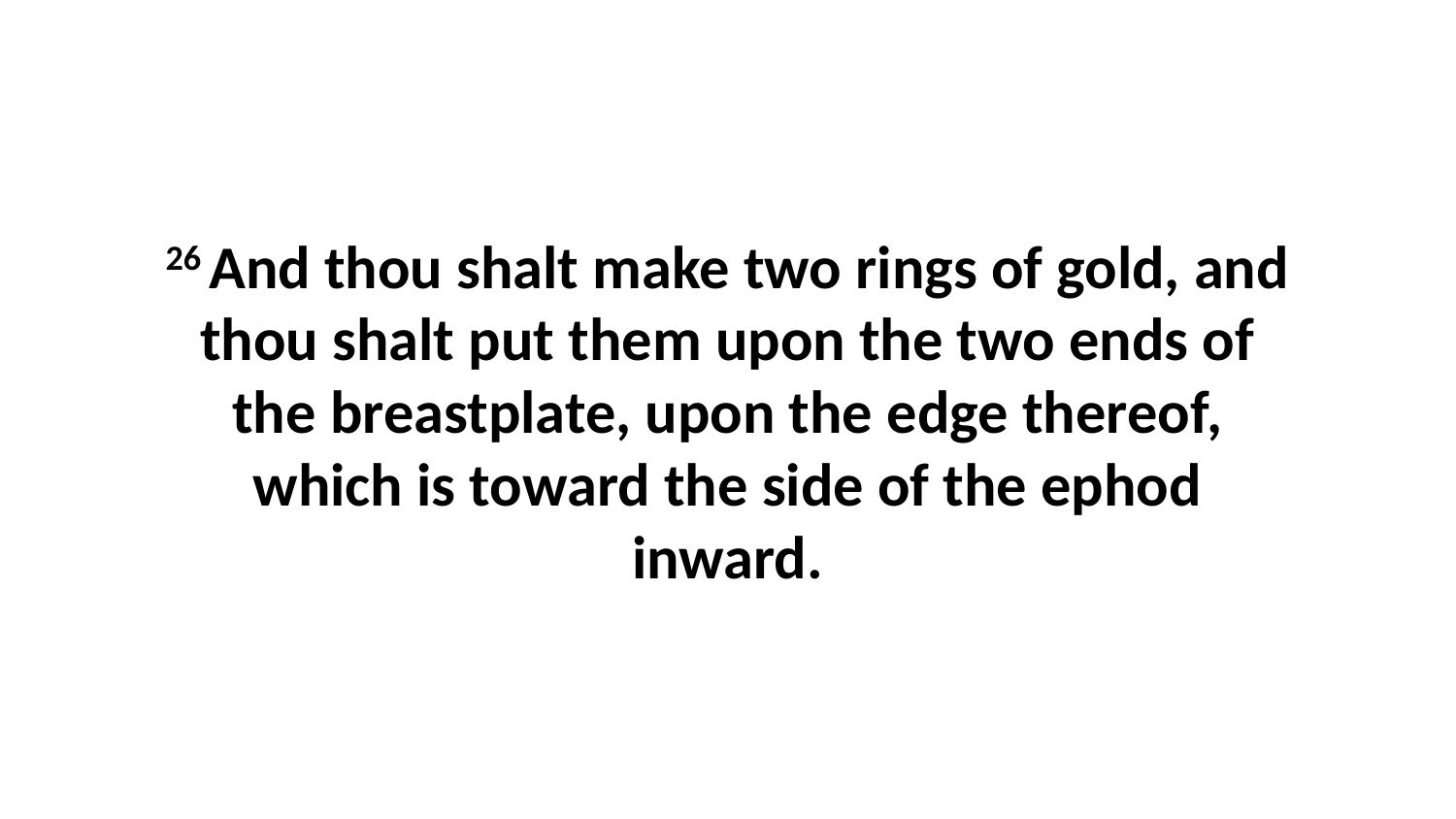

26 And thou shalt make two rings of gold, and thou shalt put them upon the two ends of the breastplate, upon the edge thereof, which is toward the side of the ephod inward.